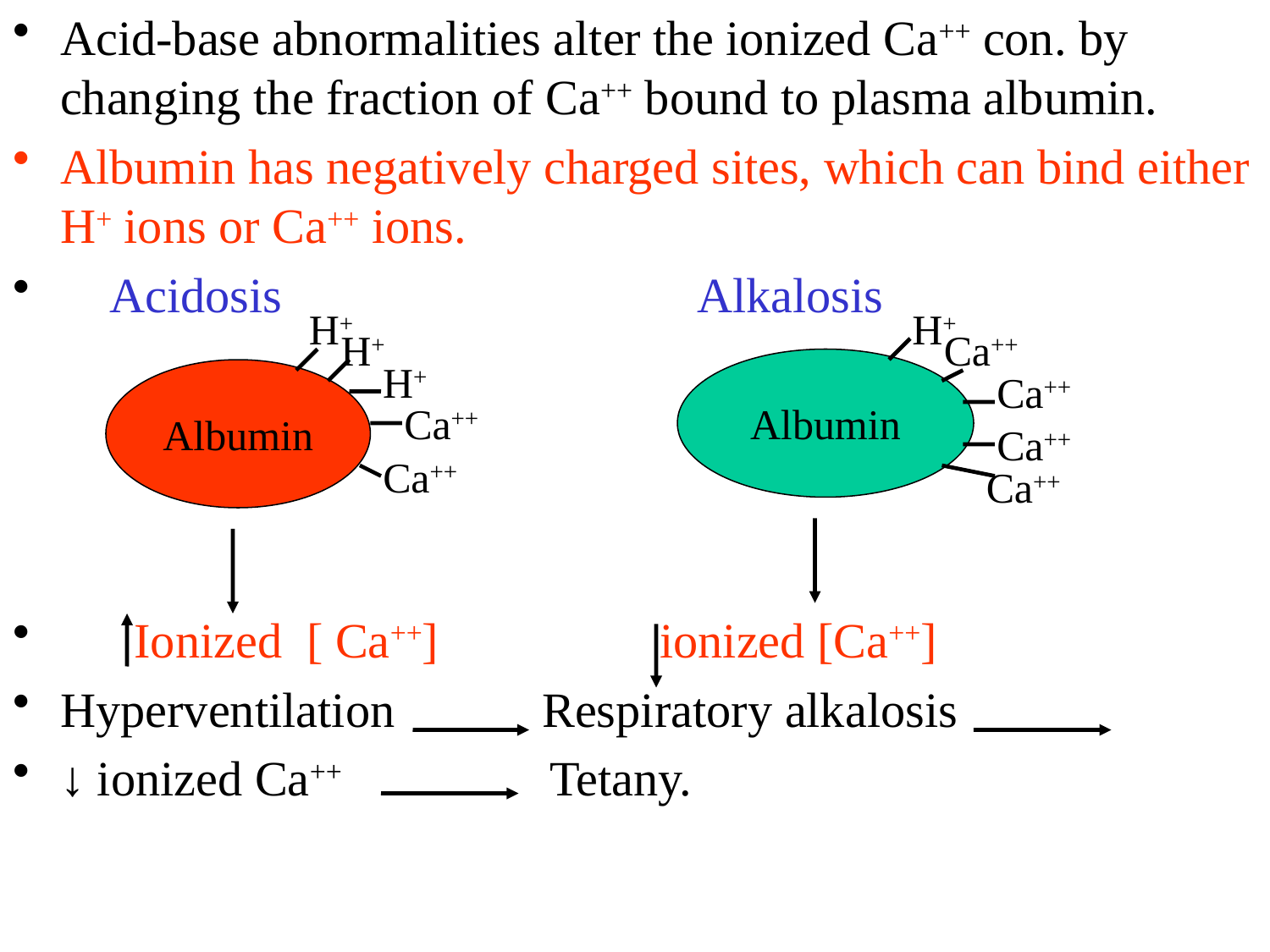

Acid-base abnormalities alter the ionized Ca++ con. by changing the fraction of Ca++ bound to plasma albumin.
Albumin has negatively charged sites, which can bind either H+ ions or Ca++ ions.
    Acidosis                                  Alkalosis

      Ionized  [ Ca++]                  ionized [Ca++]
Hyperventilation            Respiratory alkalosis
↓ ionized Ca++                 Tetany.
H+
H+

H+
Ca++

H+

Albumin
Albumin

Ca++

Ca++

Ca++

Ca++

Ca++